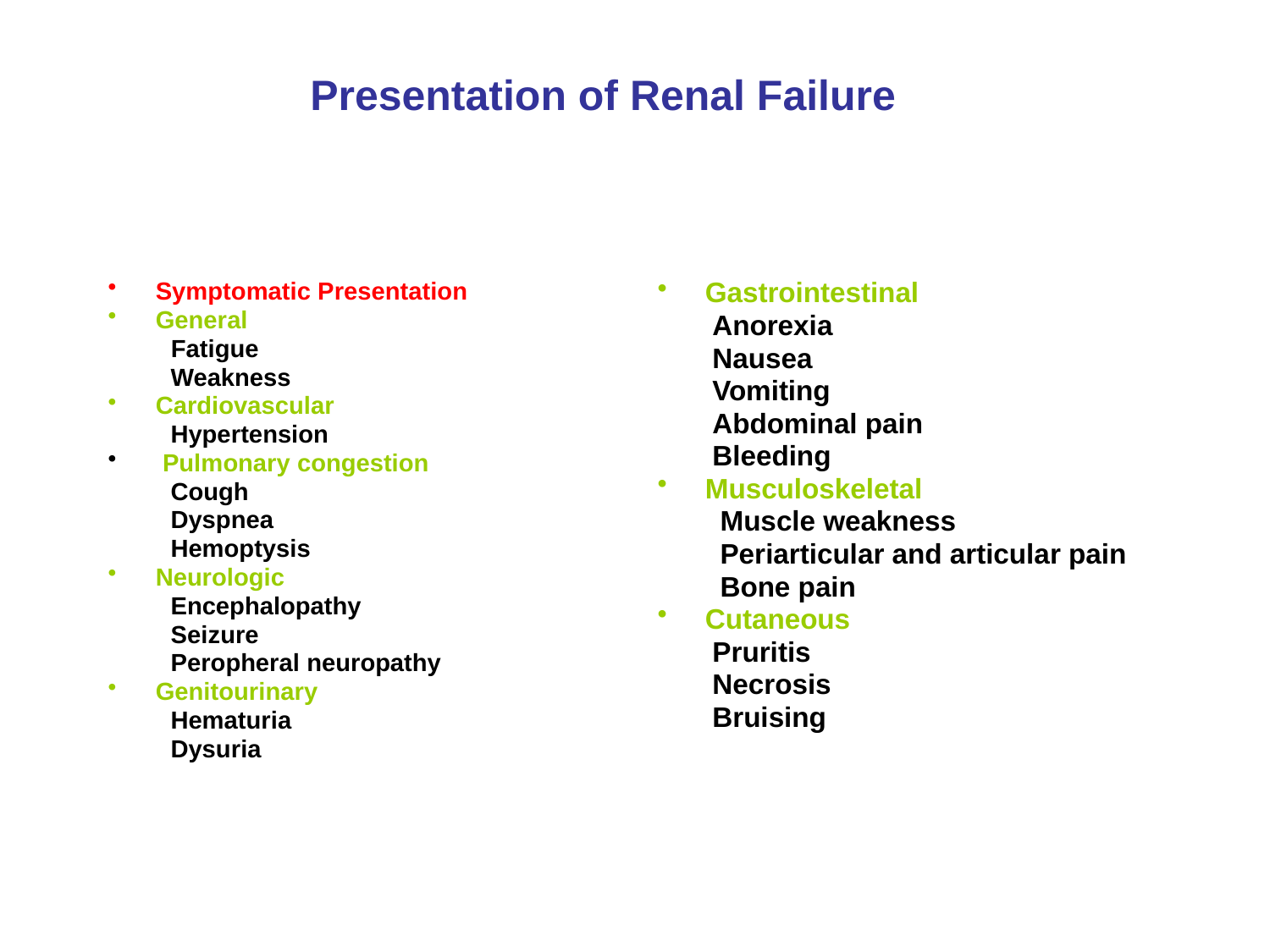

# Presentation of Renal Failure
Symptomatic Presentation
General
         Fatigue
         Weakness
Cardiovascular
         Hypertension
 Pulmonary congestion
         Cough
         Dyspnea
         Hemoptysis
Neurologic
         Encephalopathy
         Seizure
         Peropheral neuropathy
Genitourinary
         Hematuria
         Dysuria
Gastrointestinal
       Anorexia
       Nausea
       Vomiting
       Abdominal pain
       Bleeding
Musculoskeletal
        Muscle weakness
        Periarticular and articular pain
        Bone pain
Cutaneous
       Pruritis
       Necrosis
       Bruising